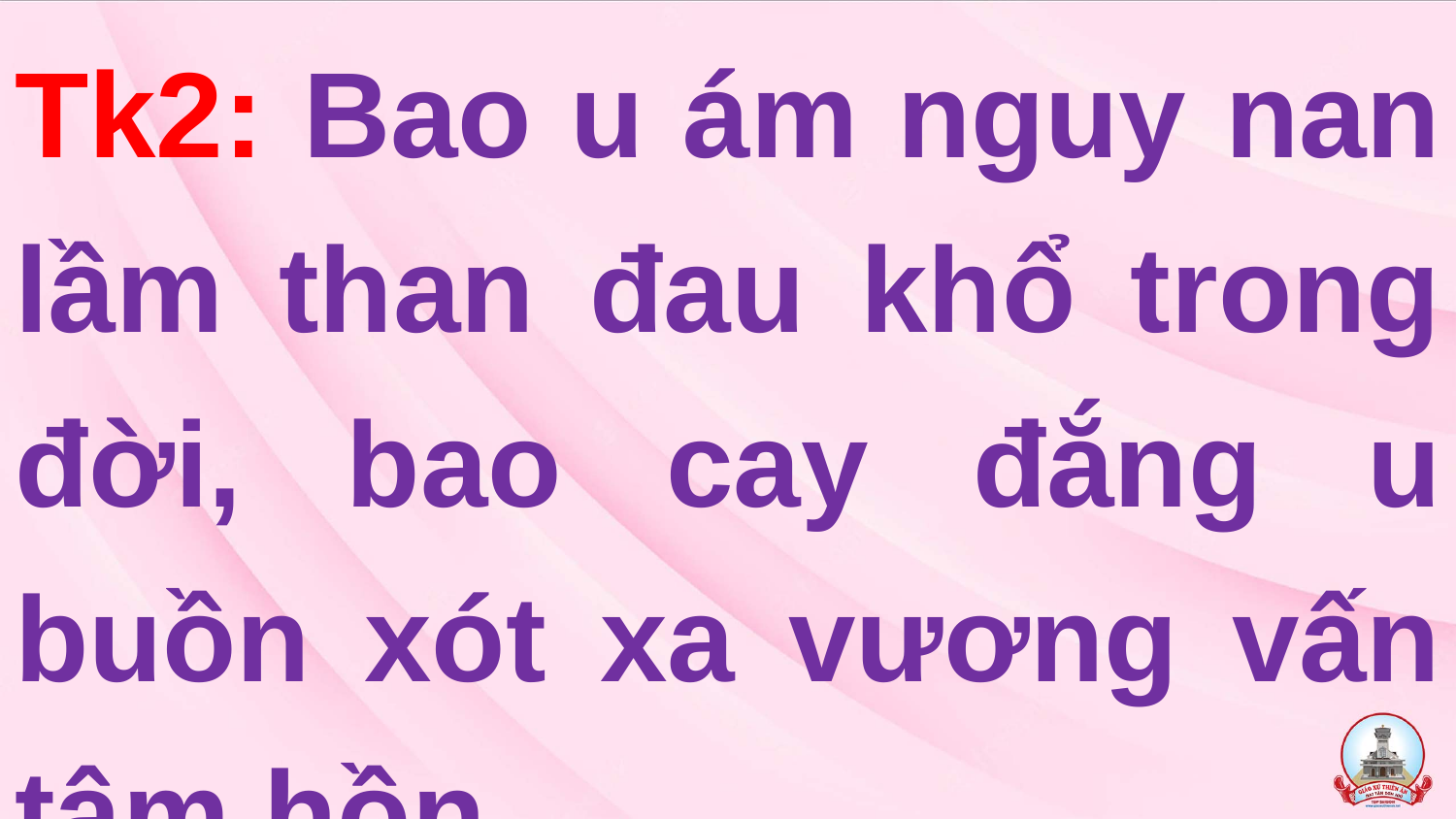

Tk2: Bao u ám nguy nan lầm than đau khổ trong đời, bao cay đắng u buồn xót xa vương vấn tâm hồn,